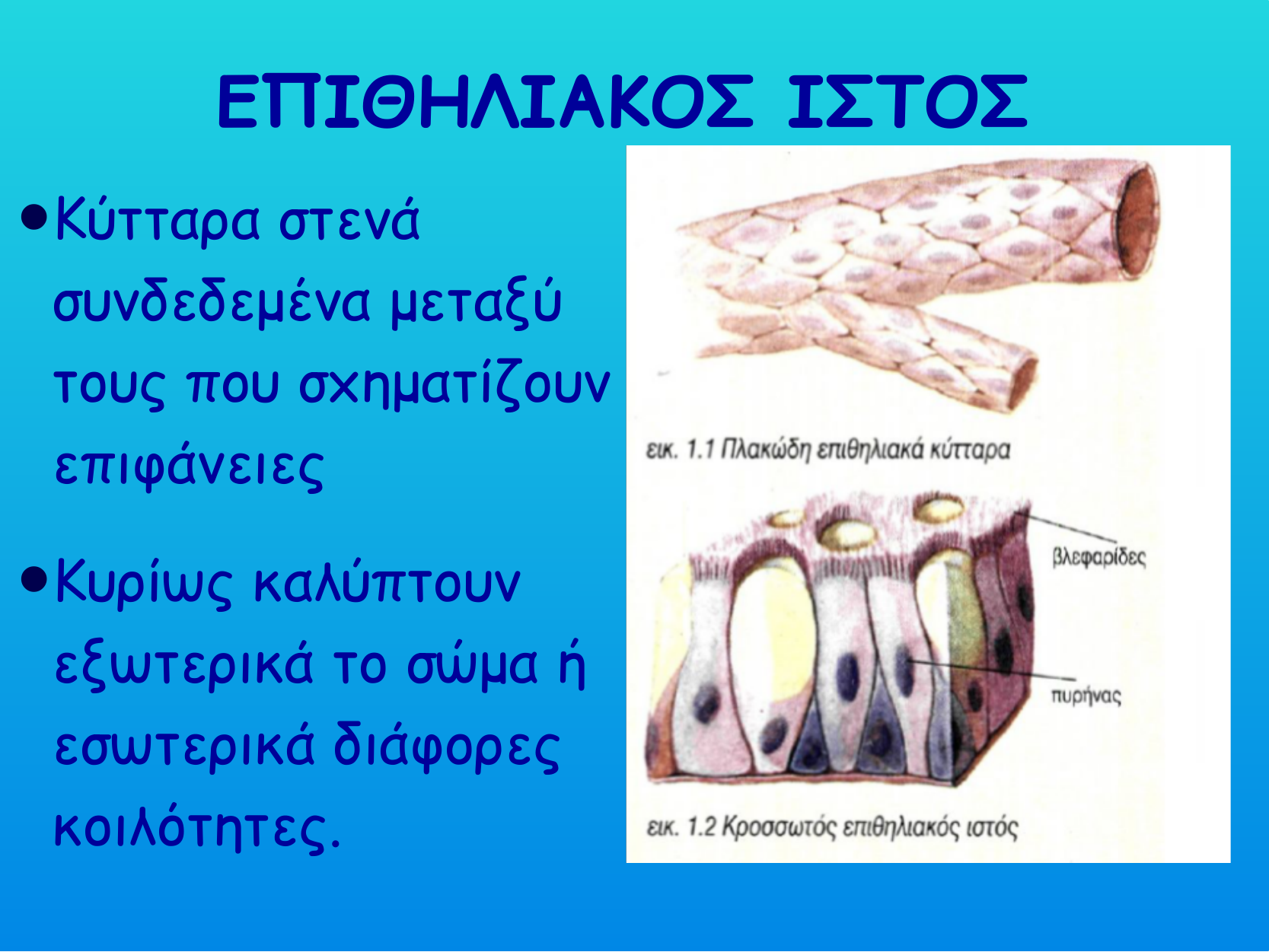

# ΕΠΙΘΗΛΙΑΚΟΣ ΙΣΤΟΣ

Κύτταρα στενά συνδεδεμένα μεταξύ τους που σχηματίζουν επιφάνειες

Κυρίως καλύπτουν εξωτερικά το σώμα ή εσωτερικά διάφορες κοιλότητες.